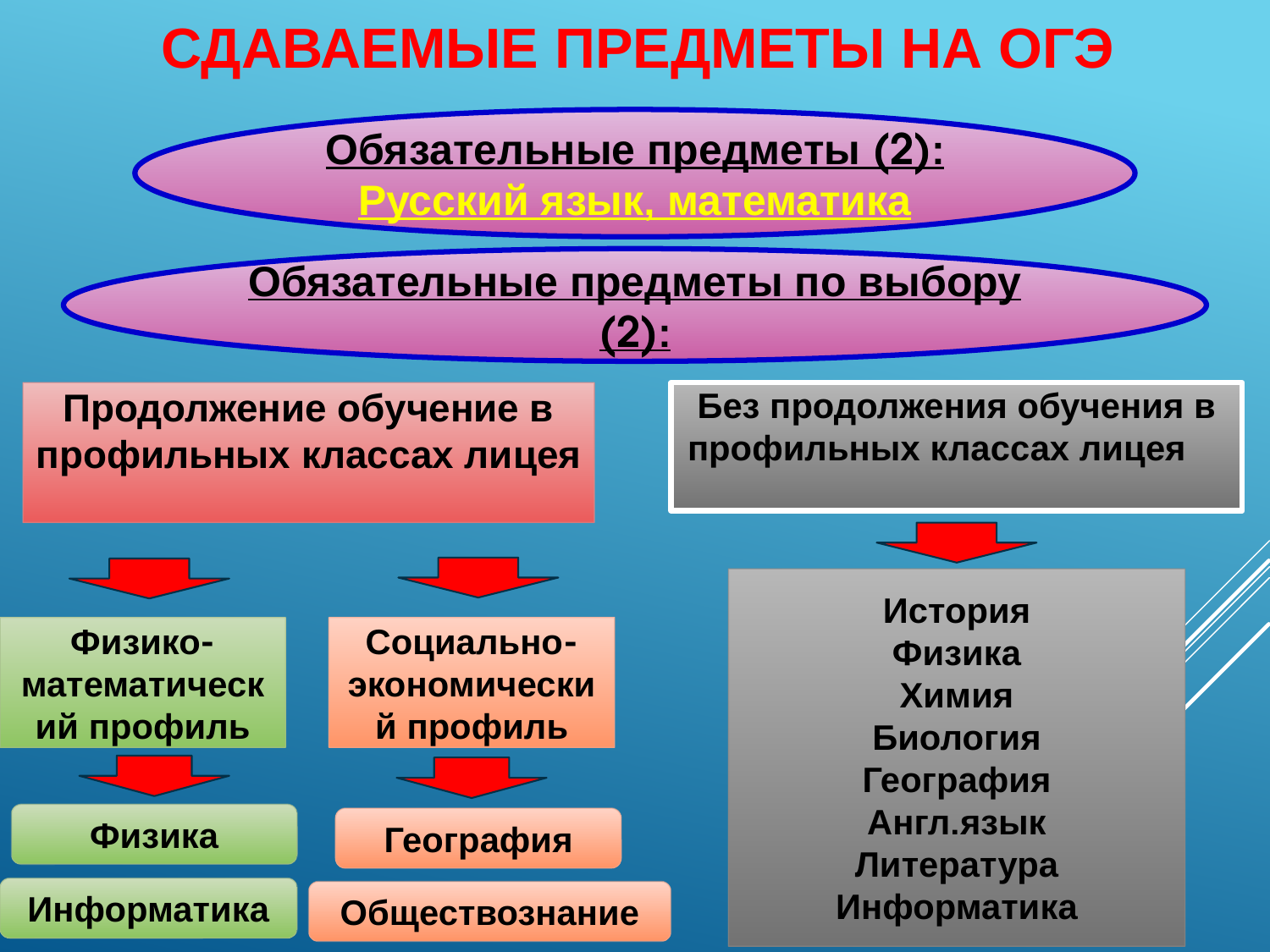

# Сдаваемые предметы на ОГЭ
Обязательные предметы (2):
Русский язык, математика

Обязательные предметы по выбору (2):

Продолжение обучение в профильных классах лицея
Без продолжения обучения в профильных классах лицея

История
Физика
Химия
Биология
География
Англ.язык
Литература
Информатика
Физико-математический профиль
Социально-экономический профиль

Физика
География
Информатика
Обществознание